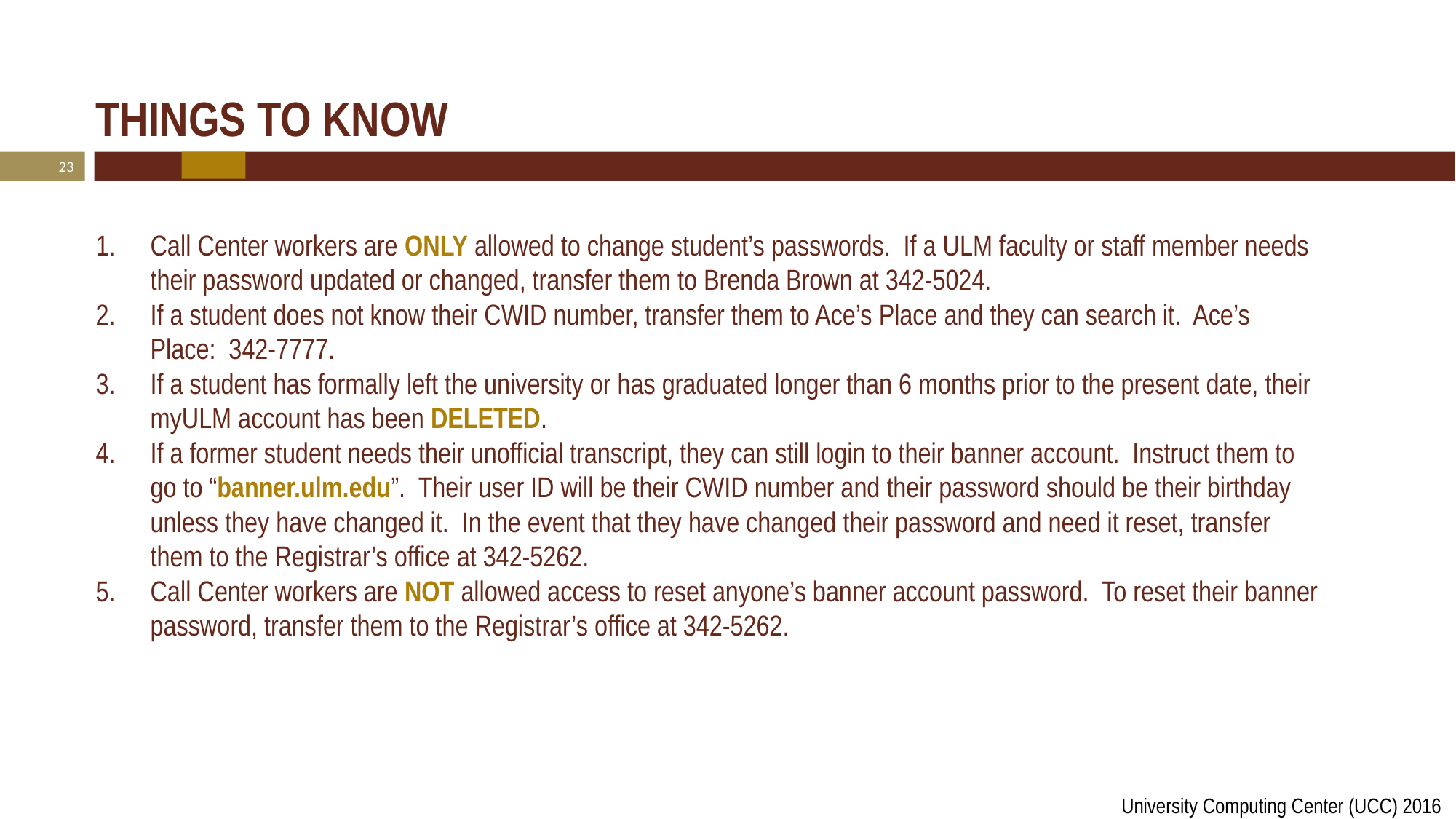

THINGS TO KNOW

23

Call Center workers are ONLY allowed to change student’s passwords.  If a ULM faculty or staff member needs their password updated or changed, transfer them to Brenda Brown at 342-5024.
If a student does not know their CWID number, transfer them to Ace’s Place and they can search it.  Ace’s Place:  342-7777.
If a student has formally left the university or has graduated longer than 6 months prior to the present date, their myULM account has been DELETED.
If a former student needs their unofficial transcript, they can still login to their banner account.  Instruct them to go to “banner.ulm.edu”.  Their user ID will be their CWID number and their password should be their birthday unless they have changed it.  In the event that they have changed their password and need it reset, transfer them to the Registrar’s office at 342-5262.
Call Center workers are NOT allowed access to reset anyone’s banner account password.  To reset their banner password, transfer them to the Registrar’s office at 342-5262.
University Computing Center (UCC) 2016